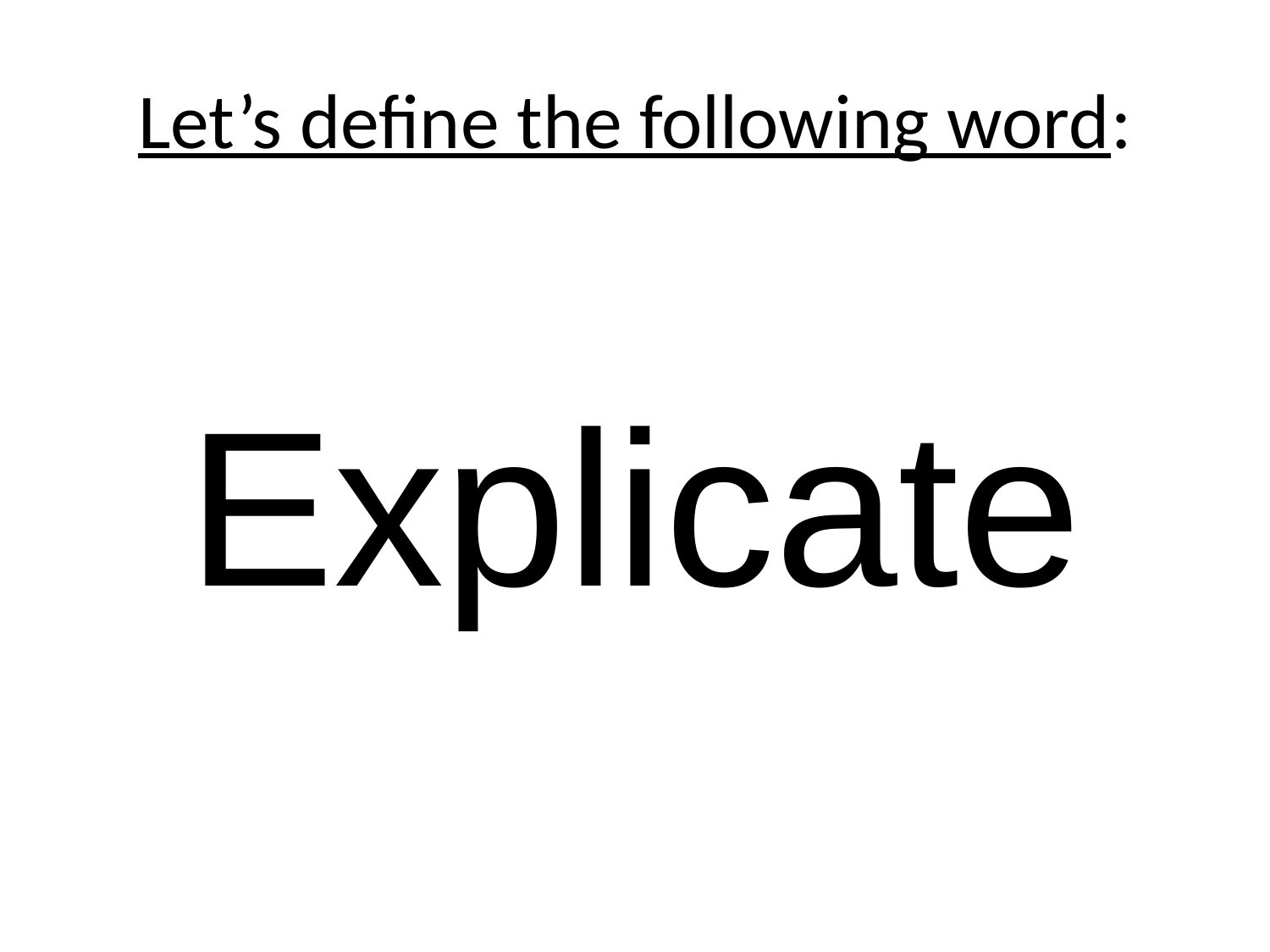

# Let’s define the following word:

Explicate